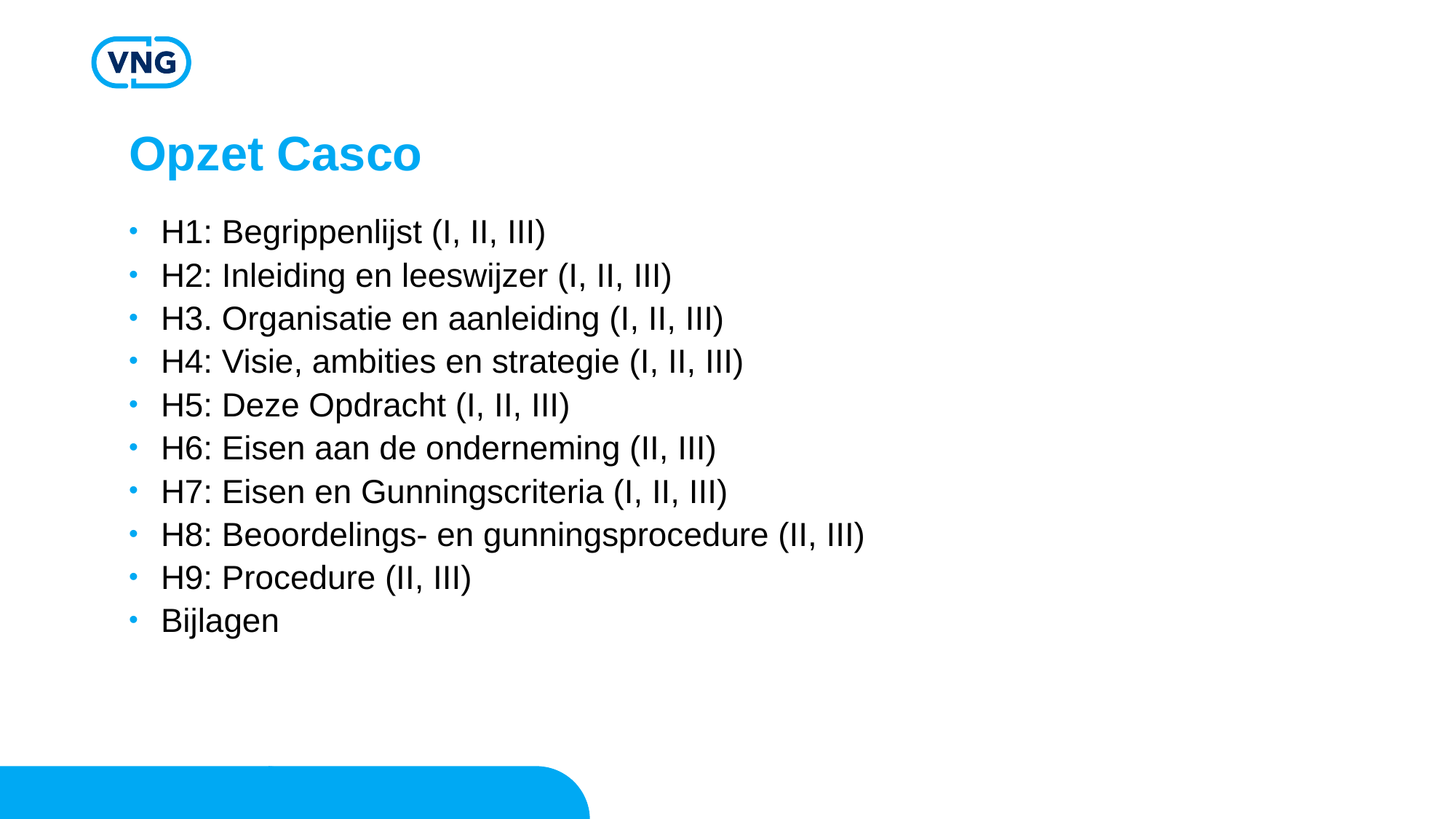

# Opzet Casco
H1: Begrippenlijst (I, II, III)
H2: Inleiding en leeswijzer (I, II, III)
H3. Organisatie en aanleiding (I, II, III)
H4: Visie, ambities en strategie (I, II, III)
H5: Deze Opdracht (I, II, III)
H6: Eisen aan de onderneming (II, III)
H7: Eisen en Gunningscriteria (I, II, III)
H8: Beoordelings- en gunningsprocedure (II, III)
H9: Procedure (II, III)
Bijlagen